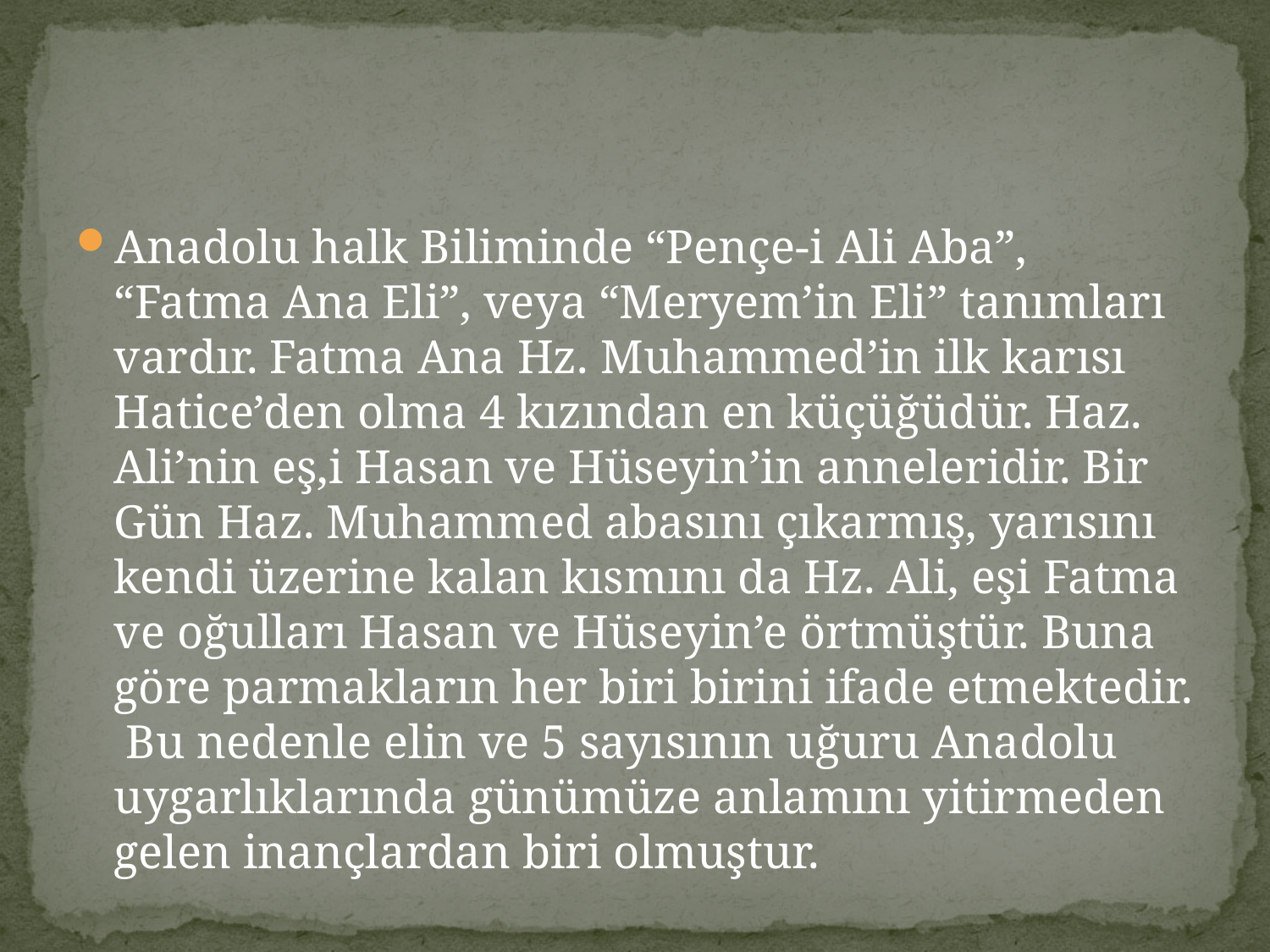

#
Anadolu halk Biliminde “Pençe-i Ali Aba”, “Fatma Ana Eli”, veya “Meryem’in Eli” tanımları vardır. Fatma Ana Hz. Muhammed’in ilk karısı Hatice’den olma 4 kızından en küçüğüdür. Haz. Ali’nin eş,i Hasan ve Hüseyin’in anneleridir. Bir Gün Haz. Muhammed abasını çıkarmış, yarısını kendi üzerine kalan kısmını da Hz. Ali, eşi Fatma ve oğulları Hasan ve Hüseyin’e örtmüştür. Buna göre parmakların her biri birini ifade etmektedir.  Bu nedenle elin ve 5 sayısının uğuru Anadolu uygarlıklarında günümüze anlamını yitirmeden gelen inançlardan biri olmuştur.